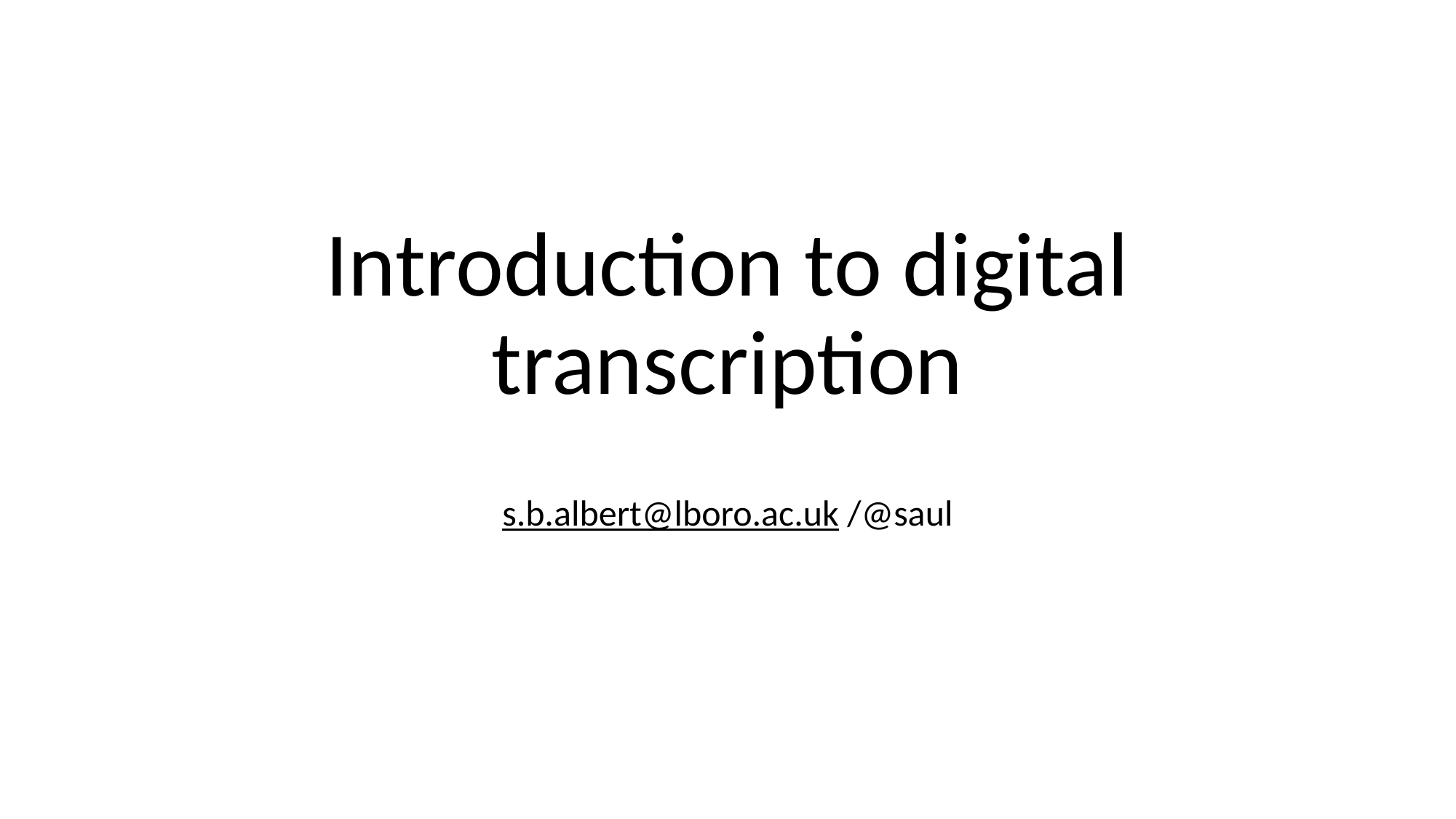

# Introduction to digital transcription

s.b.albert@lboro.ac.uk /@saul